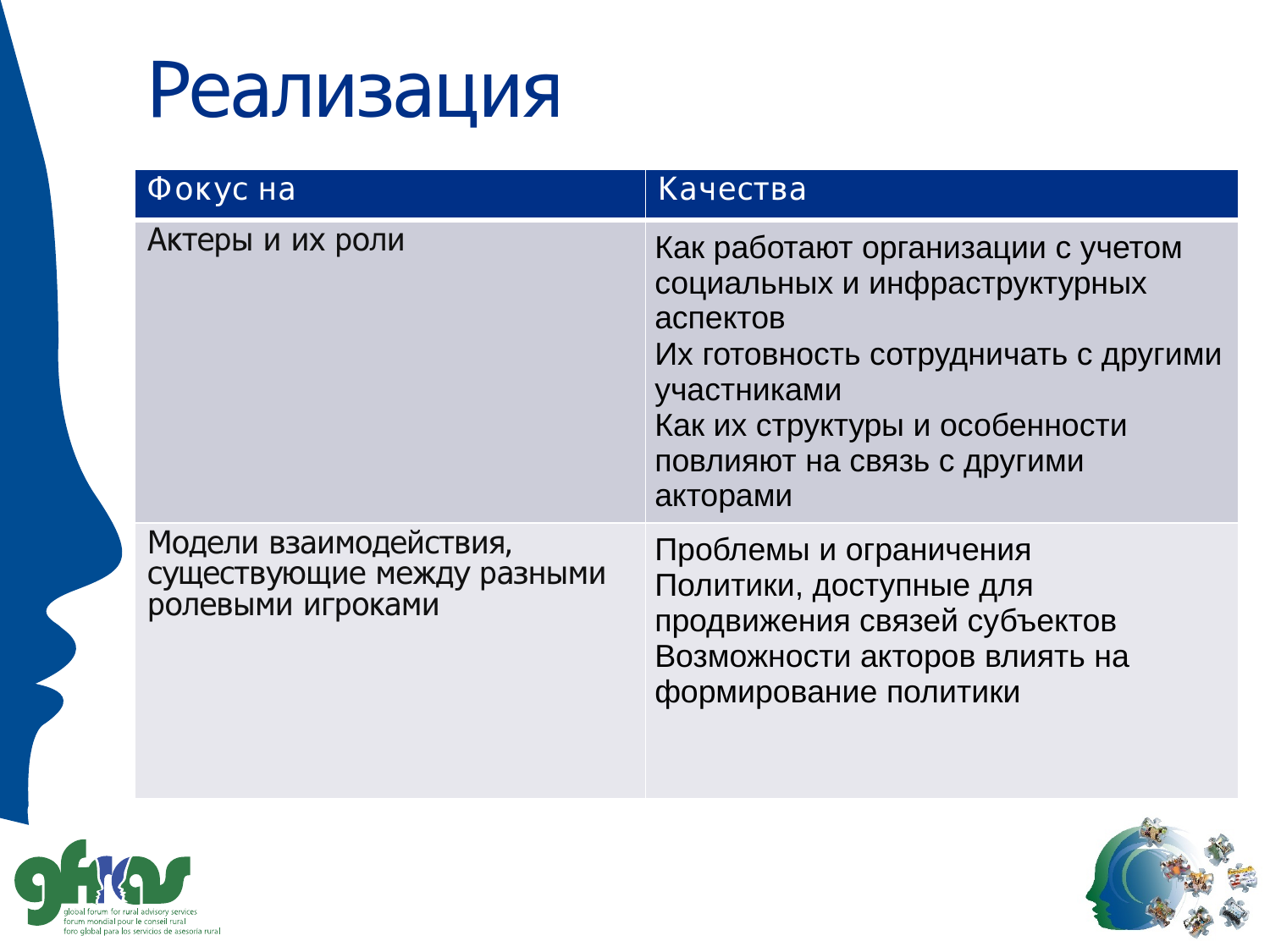

# Реализация
| Фокус на | Качества |
| --- | --- |
| Актеры и их роли | Как работают организации с учетом социальных и инфраструктурных аспектов Их готовность сотрудничать с другими участниками Как их структуры и особенности повлияют на связь с другими акторами |
| Модели взаимодействия, существующие между разными ролевыми игроками | Проблемы и ограничения Политики, доступные для продвижения связей субъектов Возможности акторов влиять на формирование политики |